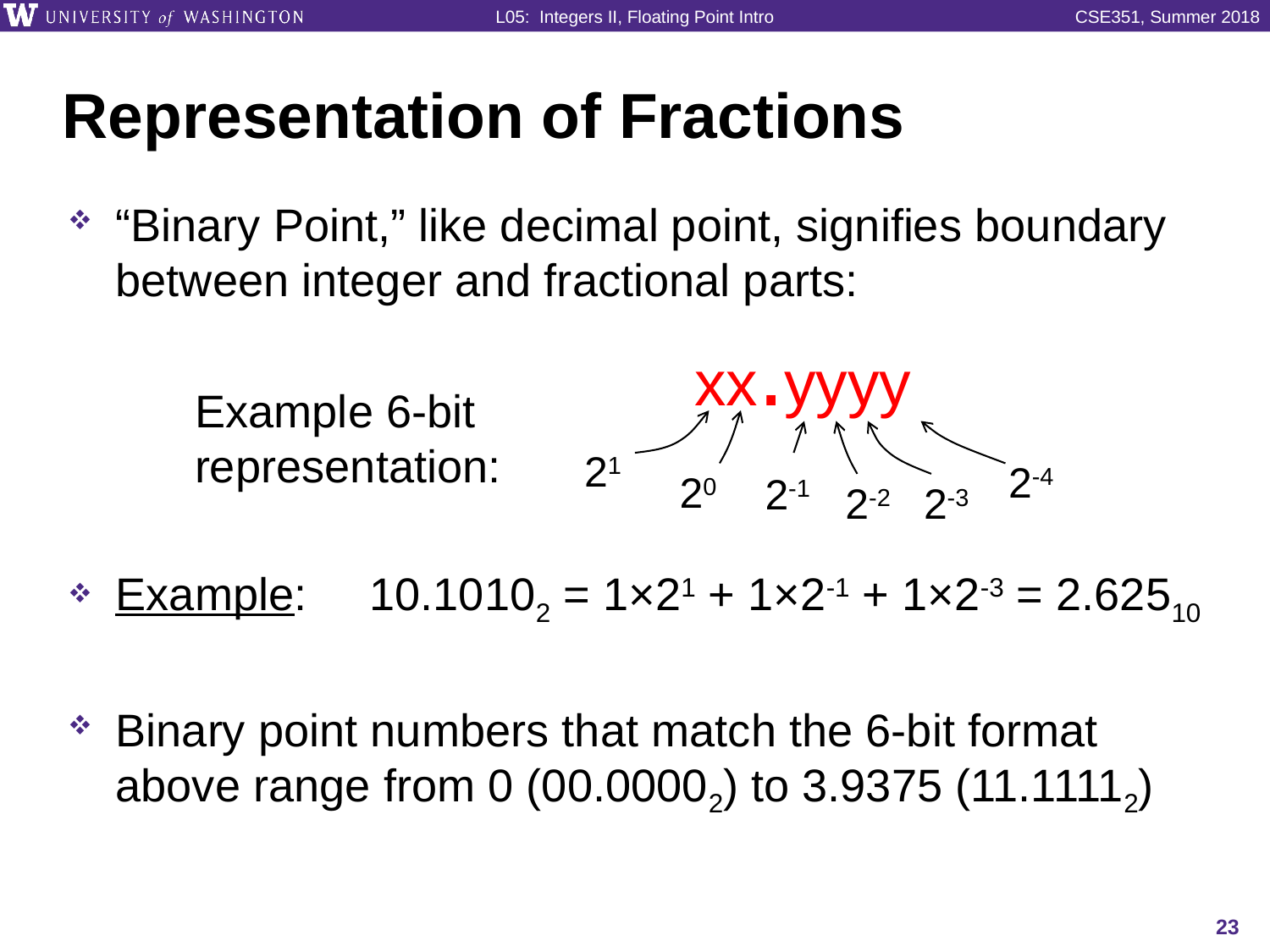

# Representation of Fractions
“Binary Point,” like decimal point, signifies boundary between integer and fractional parts:

	Example 6-bit
	representation:

Example: 	10.10102 = 1×21 + 1×2-1 + 1×2-3 = 2.62510

Binary point numbers that match the 6-bit format above range from 0 (00.00002) to 3.9375 (11.11112)

xx.yyyy

21
2-4
20
2-1
2-2
2-3
23